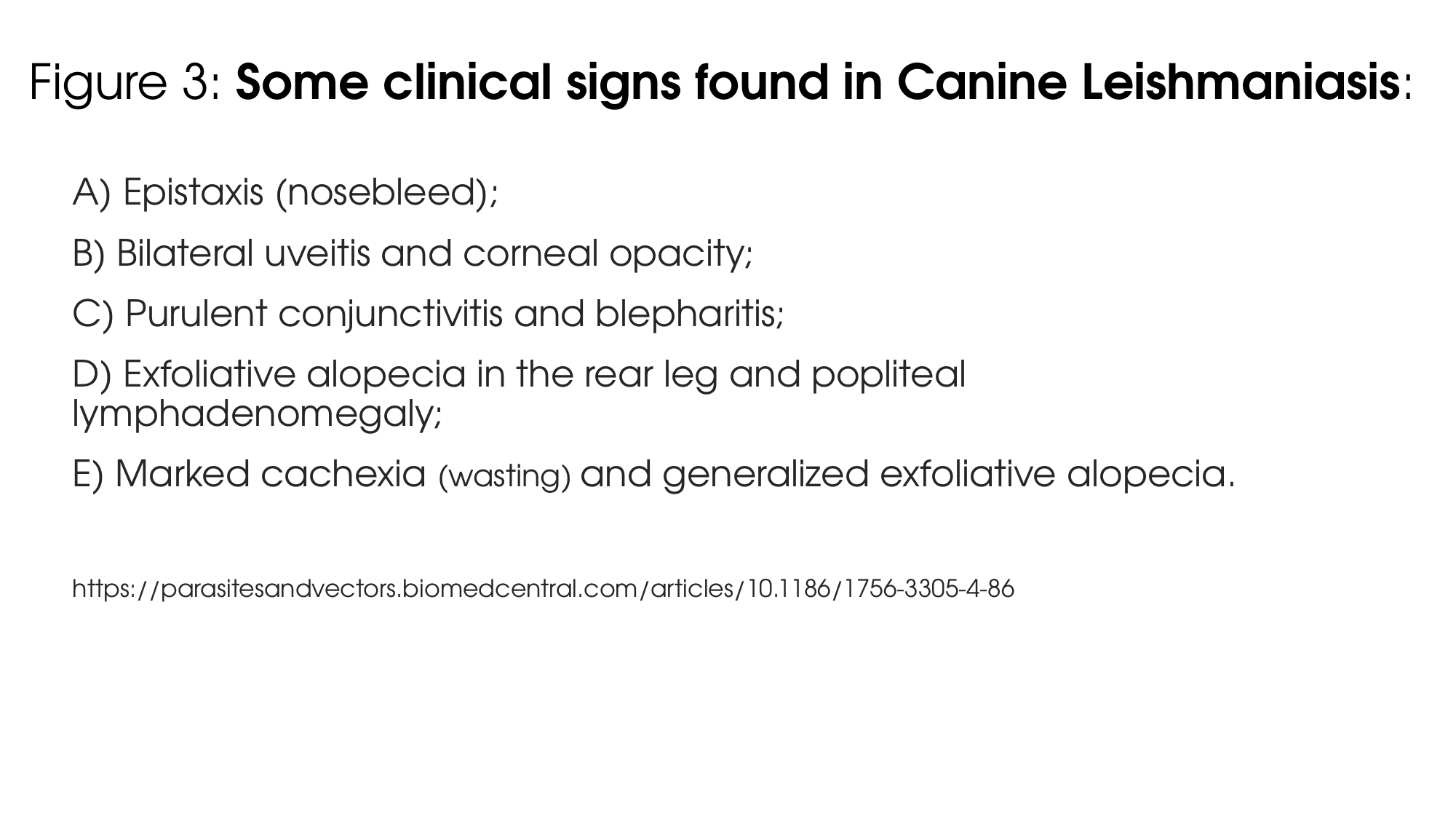

Figure 3: Some clinical signs found in Canine Leishmaniasis:
A) Epistaxis (nosebleed);
B) Bilateral uveitis and corneal opacity;
C) Purulent conjunctivitis and blepharitis;
D) Exfoliative alopecia in the rear leg and popliteal lymphadenomegaly;
E) Marked cachexia (wasting) and generalized exfoliative alopecia.

https://parasitesandvectors.biomedcentral.com/articles/10.1186/1756-3305-4-86